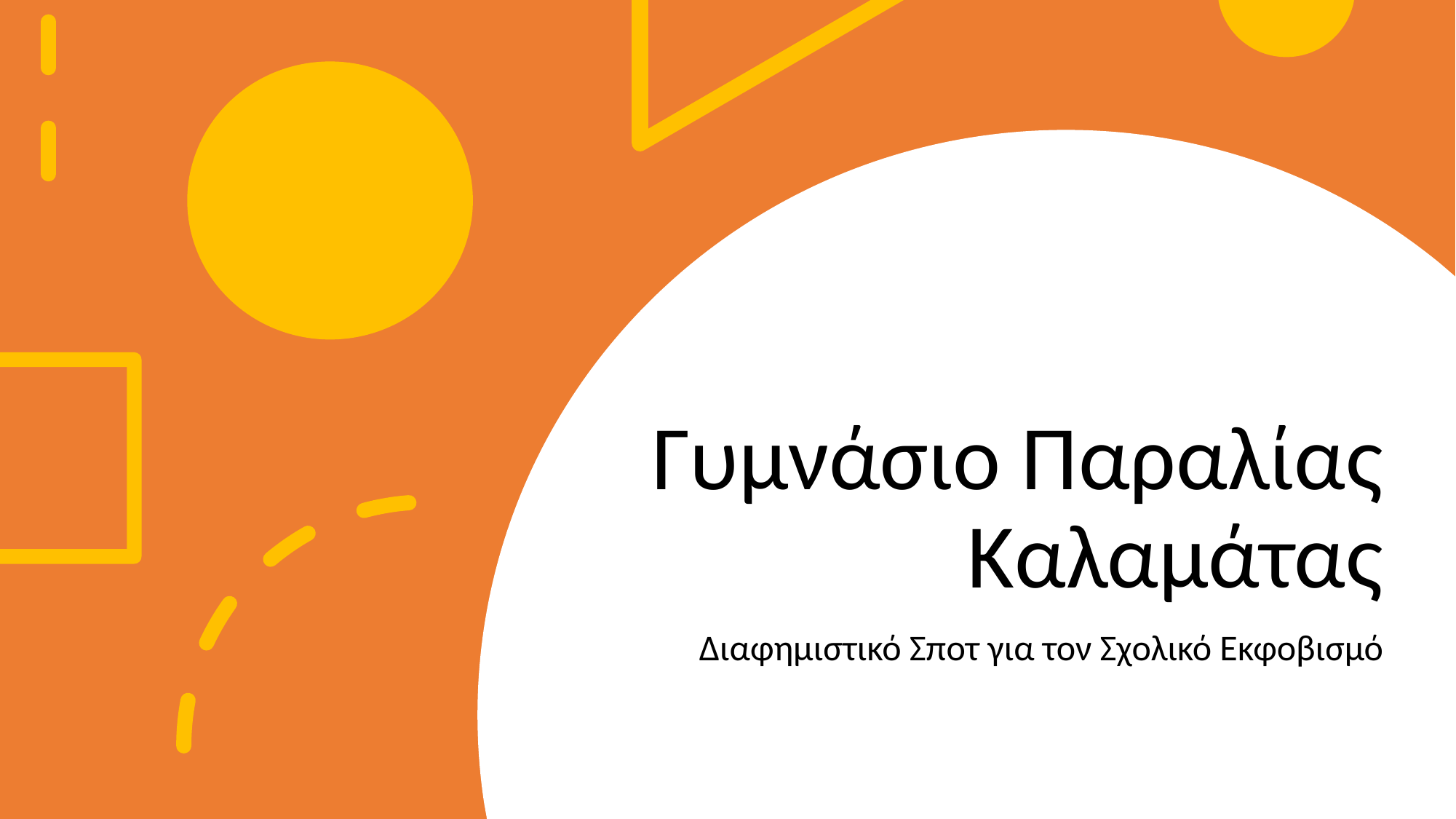

# Γυμνάσιο Παραλίας Καλαμάτας

Διαφημιστικό Σποτ για τον Σχολικό Εκφοβισμό